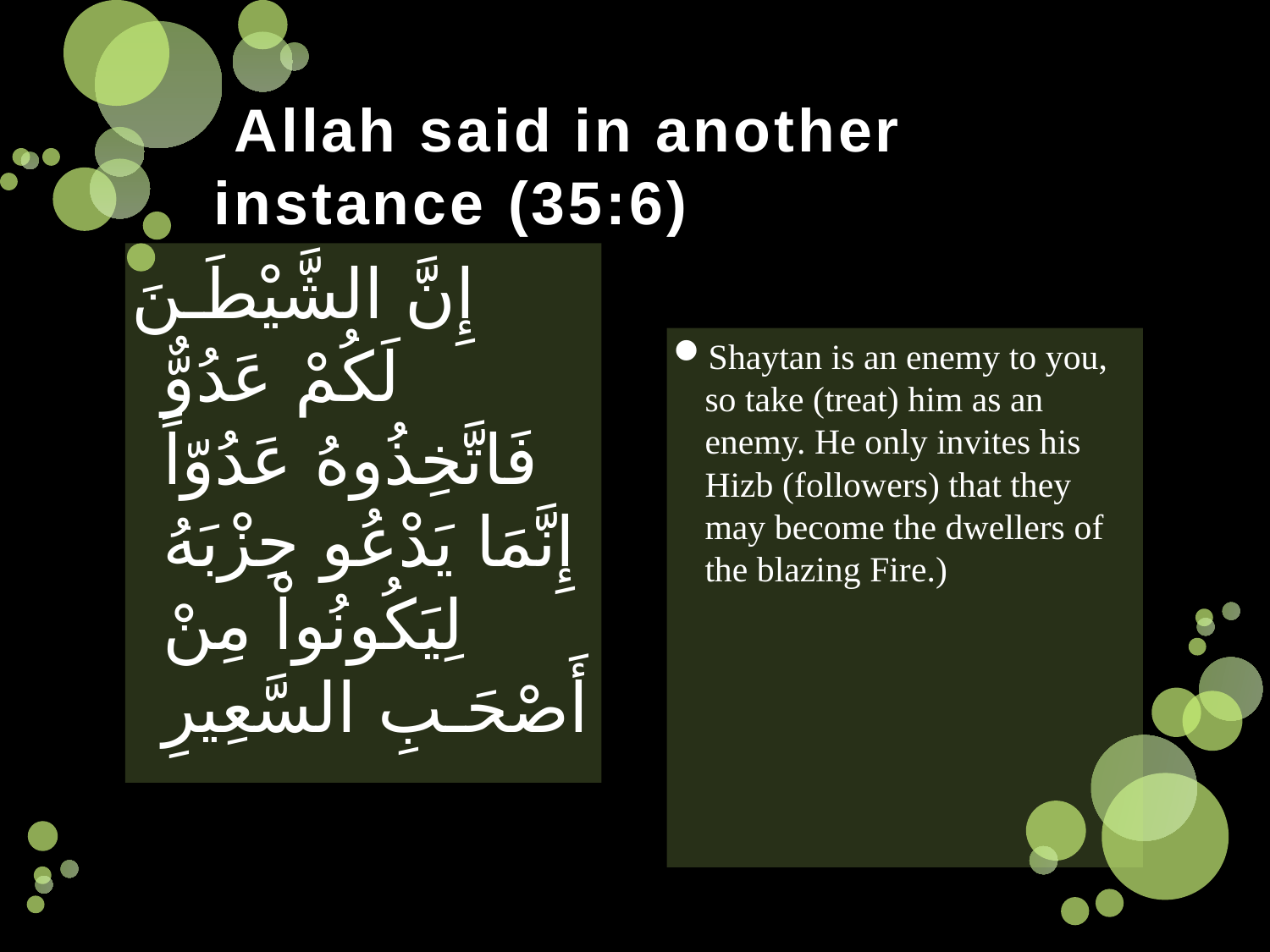

# Allah said in another instance (35:6)
إِنَّ الشَّيْطَـنَ لَكُمْ عَدُوٌّ فَاتَّخِذُوهُ عَدُوّاً إِنَّمَا يَدْعُو حِزْبَهُ لِيَكُونُواْ مِنْ أَصْحَـبِ السَّعِيرِ
Shaytan is an enemy to you, so take (treat) him as an enemy. He only invites his Hizb (followers) that they may become the dwellers of the blazing Fire.)